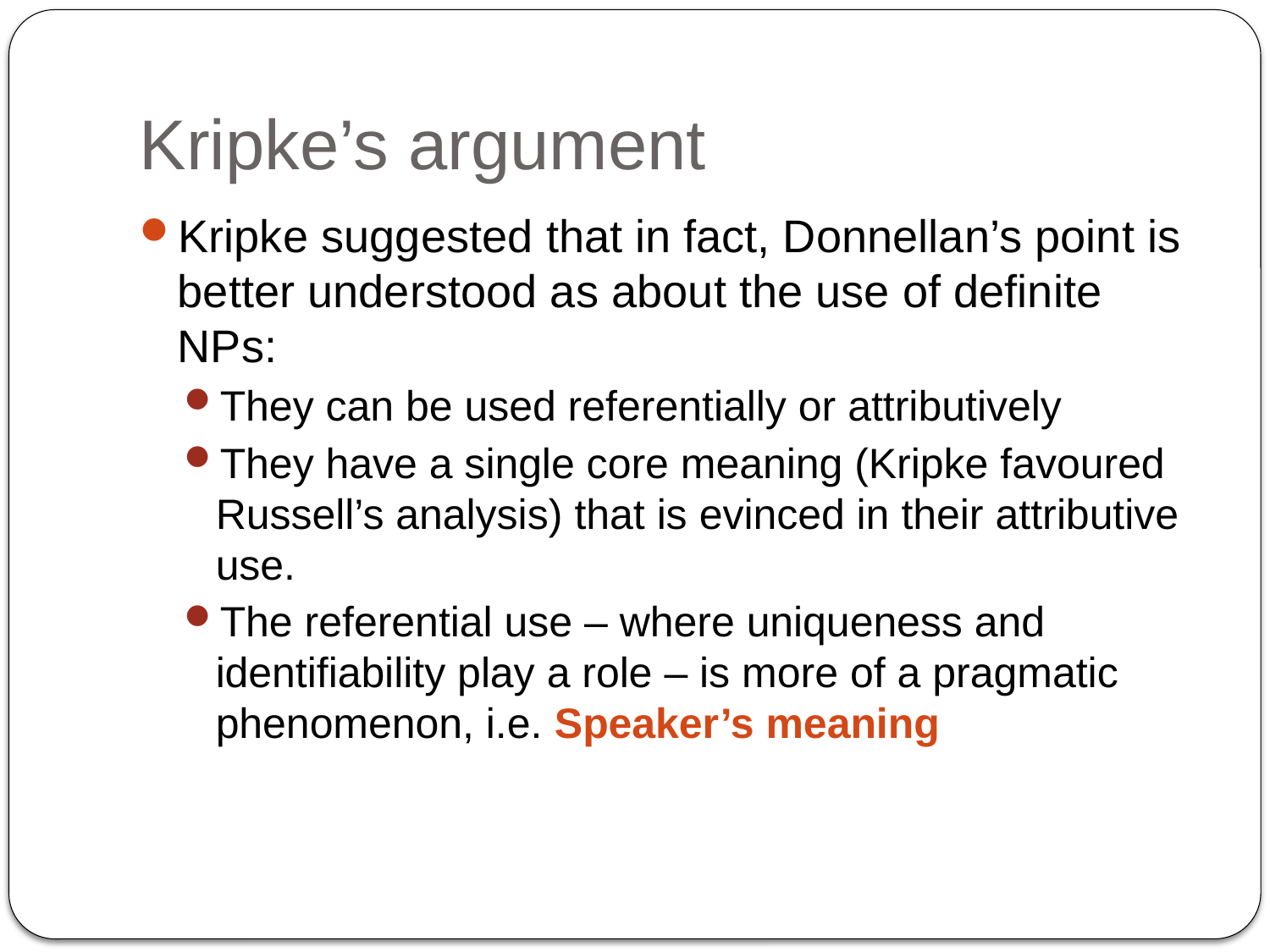

# Kripke’s argument
Kripke suggested that in fact, Donnellan’s point is better understood as about the use of definite NPs:
They can be used referentially or attributively
They have a single core meaning (Kripke favoured Russell’s analysis) that is evinced in their attributive use.
The referential use – where uniqueness and identifiability play a role – is more of a pragmatic phenomenon, i.e. Speaker’s meaning